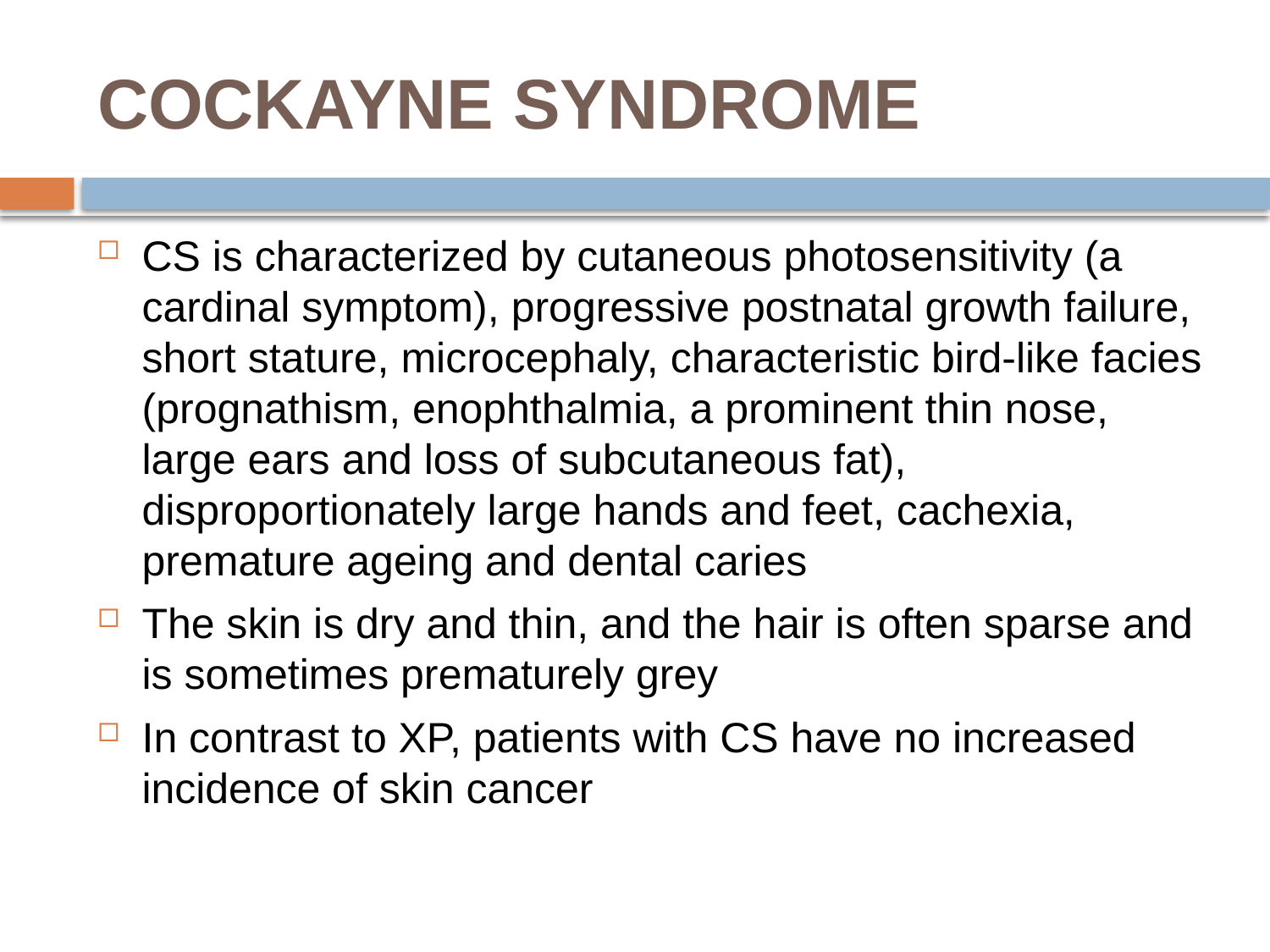

# COCKAYNE SYNDROME
CS is characterized by cutaneous photosensitivity (a cardinal symptom), progressive postnatal growth failure, short stature, microcephaly, characteristic bird‐like facies (prognathism, enophthalmia, a prominent thin nose, large ears and loss of subcutaneous fat), disproportionately large hands and feet, cachexia, premature ageing and dental caries
The skin is dry and thin, and the hair is often sparse and is sometimes prematurely grey
In contrast to XP, patients with CS have no increased incidence of skin cancer